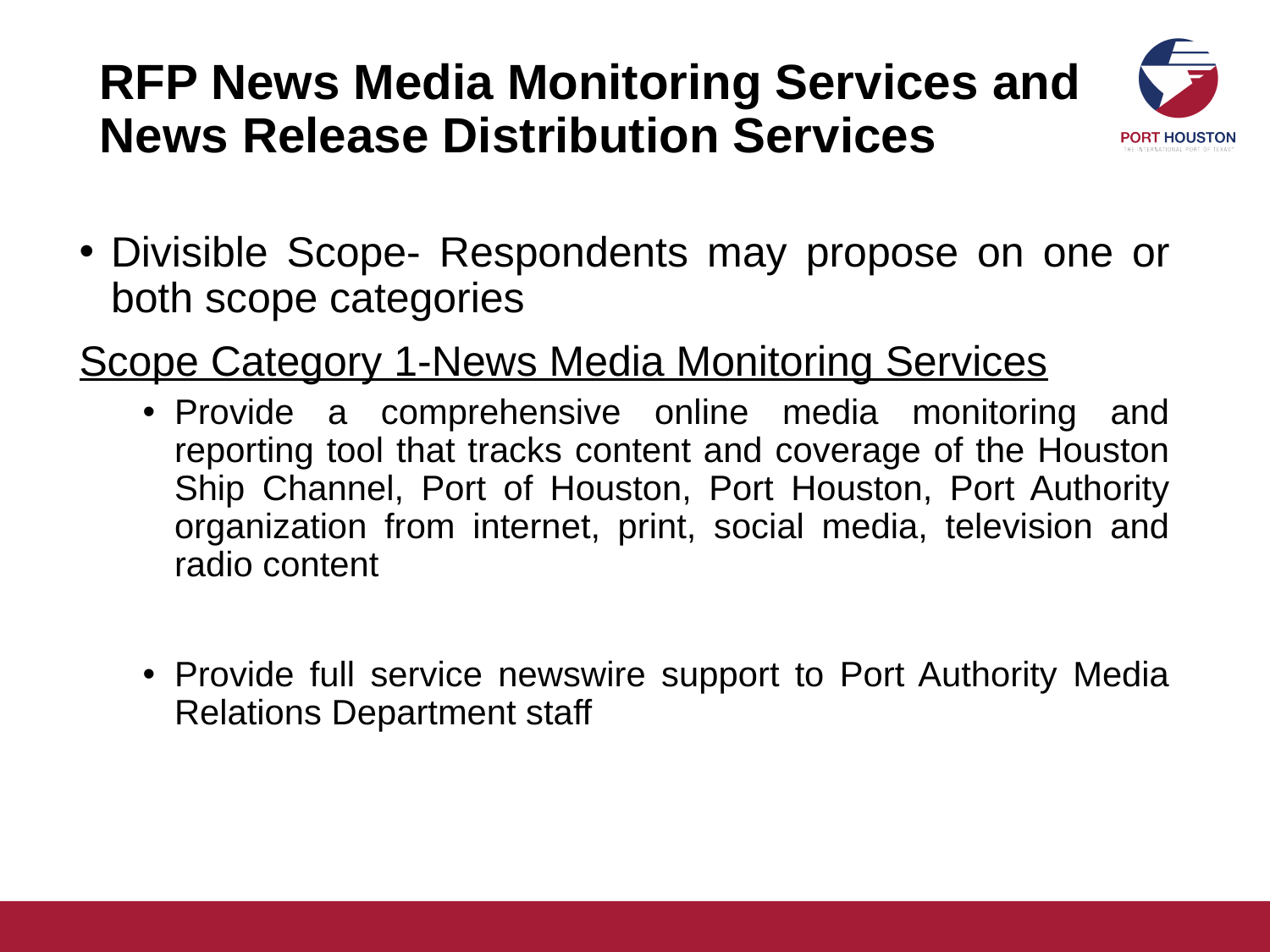

# RFP News Media Monitoring Services and News Release Distribution Services

Divisible Scope- Respondents may propose on one or both scope categories
Scope Category 1-News Media Monitoring Services
Provide a comprehensive online media monitoring and reporting tool that tracks content and coverage of the Houston Ship Channel, Port of Houston, Port Houston, Port Authority organization from internet, print, social media, television and radio content

Provide full service newswire support to Port Authority Media Relations Department staff